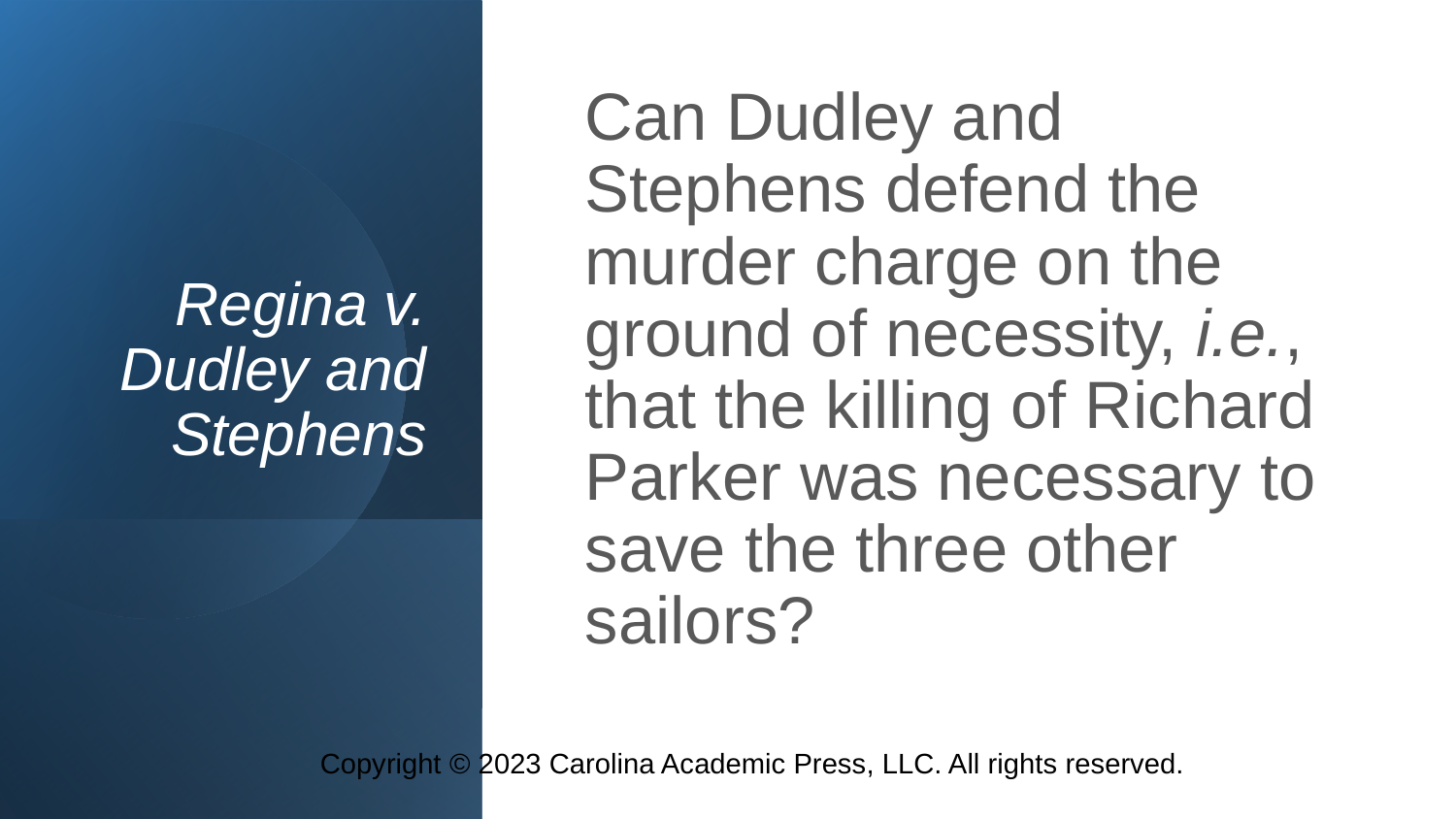

# Regina v. Dudley and Stephens
Can Dudley and Stephens defend the murder charge on the ground of necessity, i.e., that the killing of Richard Parker was necessary to save the three other sailors?

Copyright © 2023 Carolina Academic Press, LLC. All rights reserved.